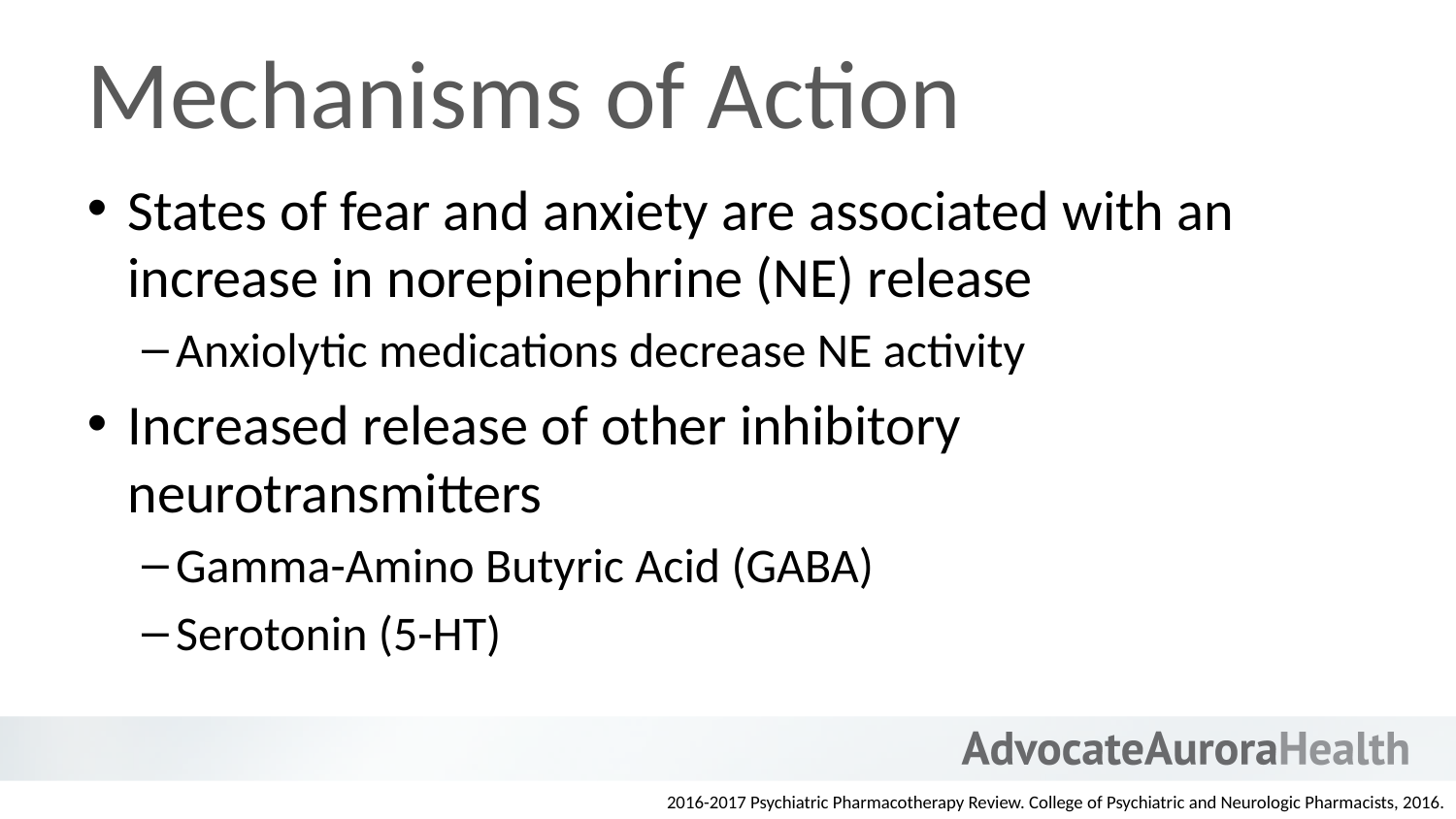

# Mechanisms of Action
States of fear and anxiety are associated with an increase in norepinephrine (NE) release
Anxiolytic medications decrease NE activity
Increased release of other inhibitory neurotransmitters
Gamma-Amino Butyric Acid (GABA)
Serotonin (5-HT)
2016-2017 Psychiatric Pharmacotherapy Review. College of Psychiatric and Neurologic Pharmacists, 2016.